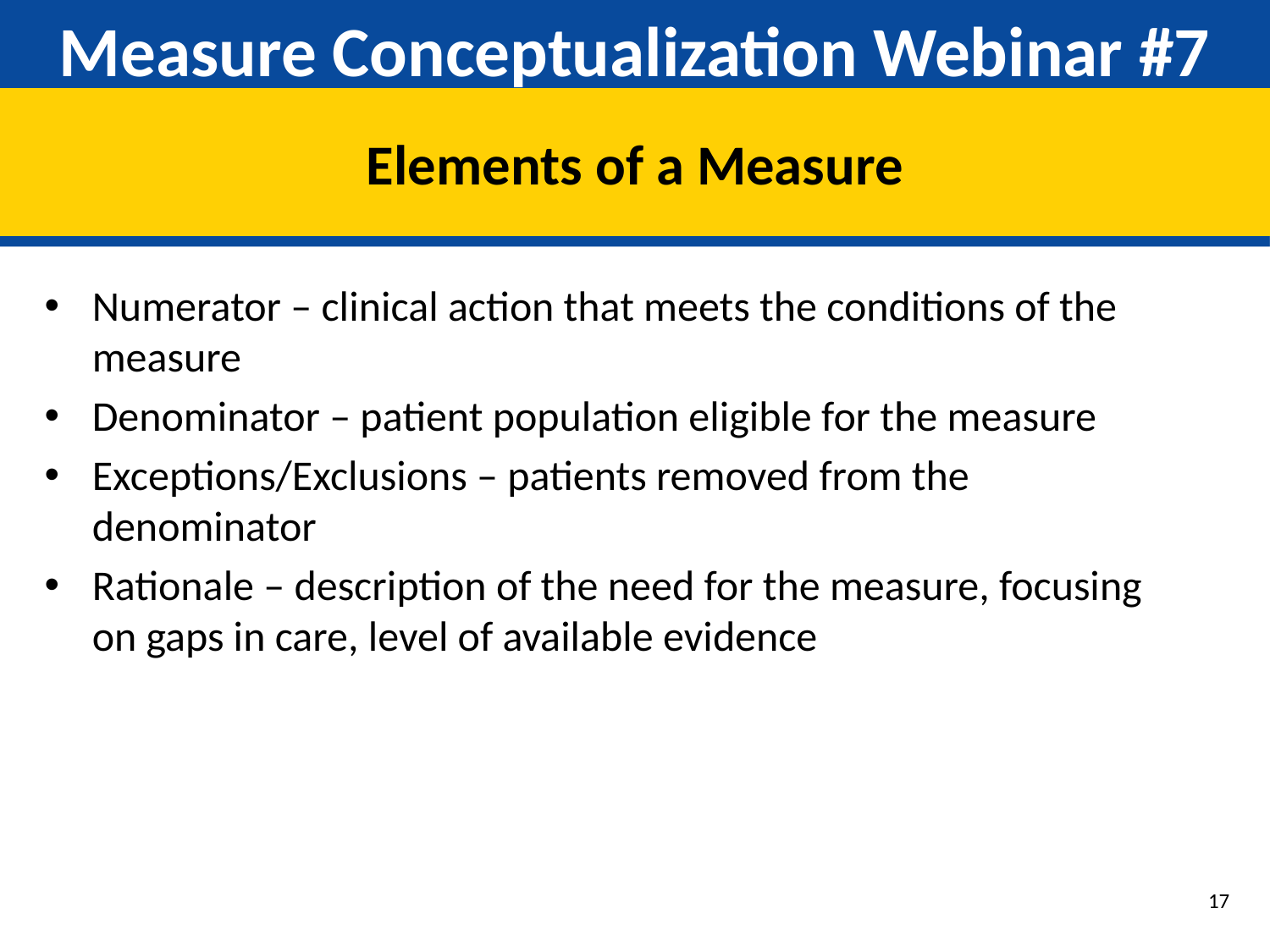

# Measure Conceptualization Webinar #7
Elements of a Measure
Numerator – clinical action that meets the conditions of the measure
Denominator – patient population eligible for the measure
Exceptions/Exclusions – patients removed from the denominator
Rationale – description of the need for the measure, focusing on gaps in care, level of available evidence